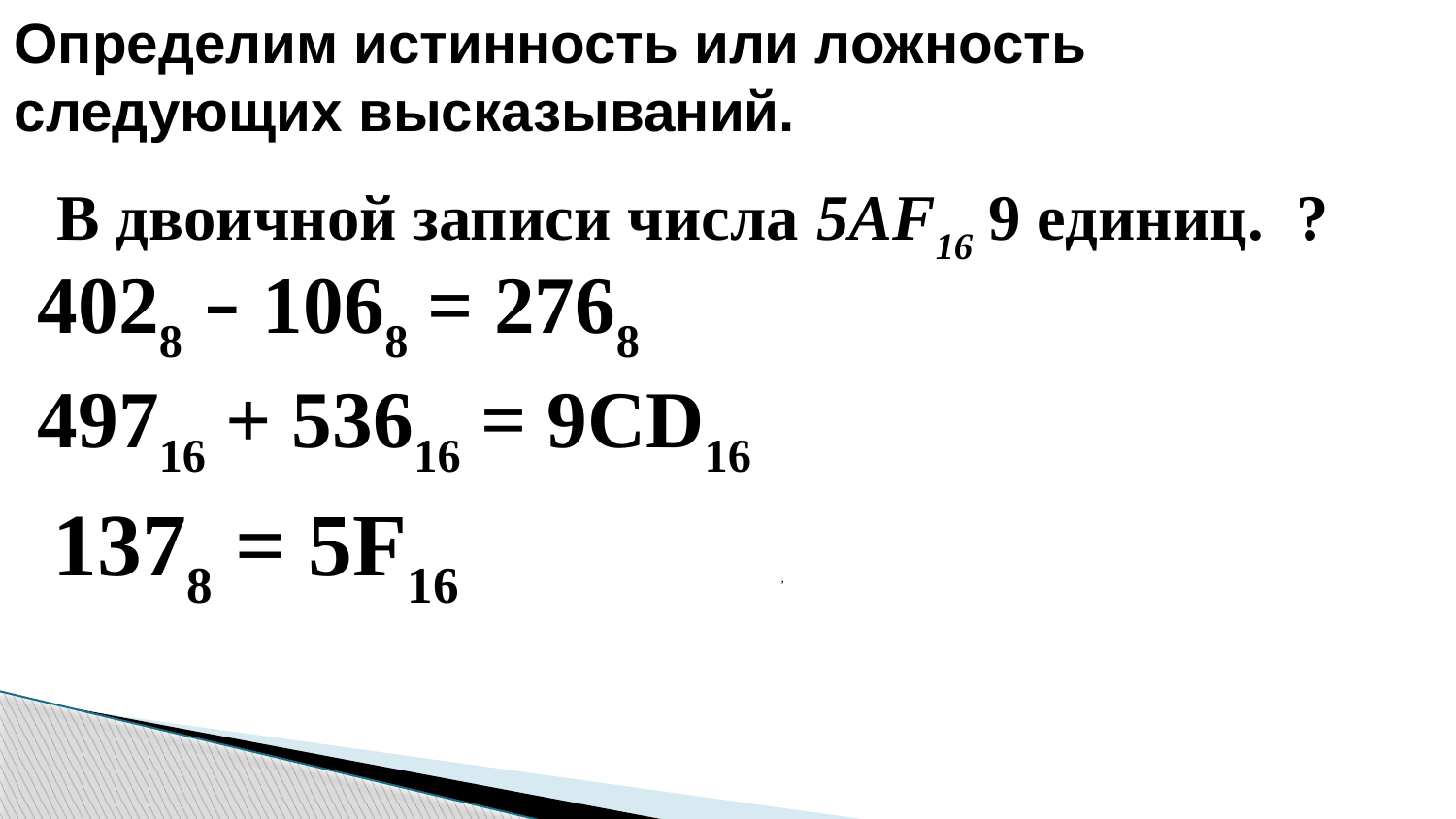

Определим истинность или ложность следующих высказываний.

В двоичной записи числа 5AF16 9 единиц.  ?
4028 – 1068 = 2768
49716 + 53616 = 9СD16
1378 = 5F16			,